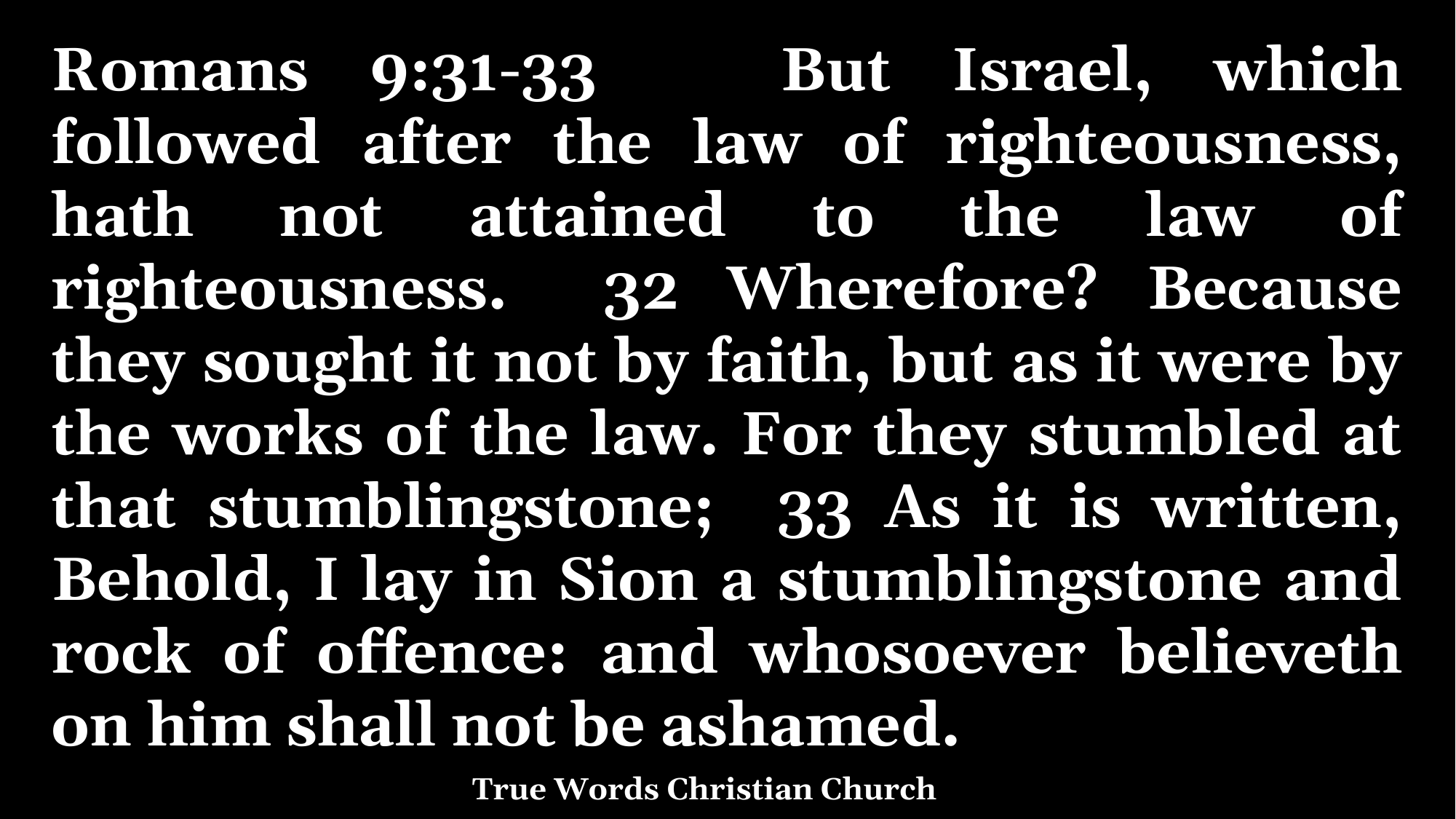

Romans 9:31-33   But Israel, which followed after the law of righteousness, hath not attained to the law of righteousness.  32 Wherefore? Because they sought it not by faith, but as it were by the works of the law. For they stumbled at that stumblingstone;  33 As it is written, Behold, I lay in Sion a stumblingstone and rock of offence: and whosoever believeth on him shall not be ashamed.
True Words Christian Church